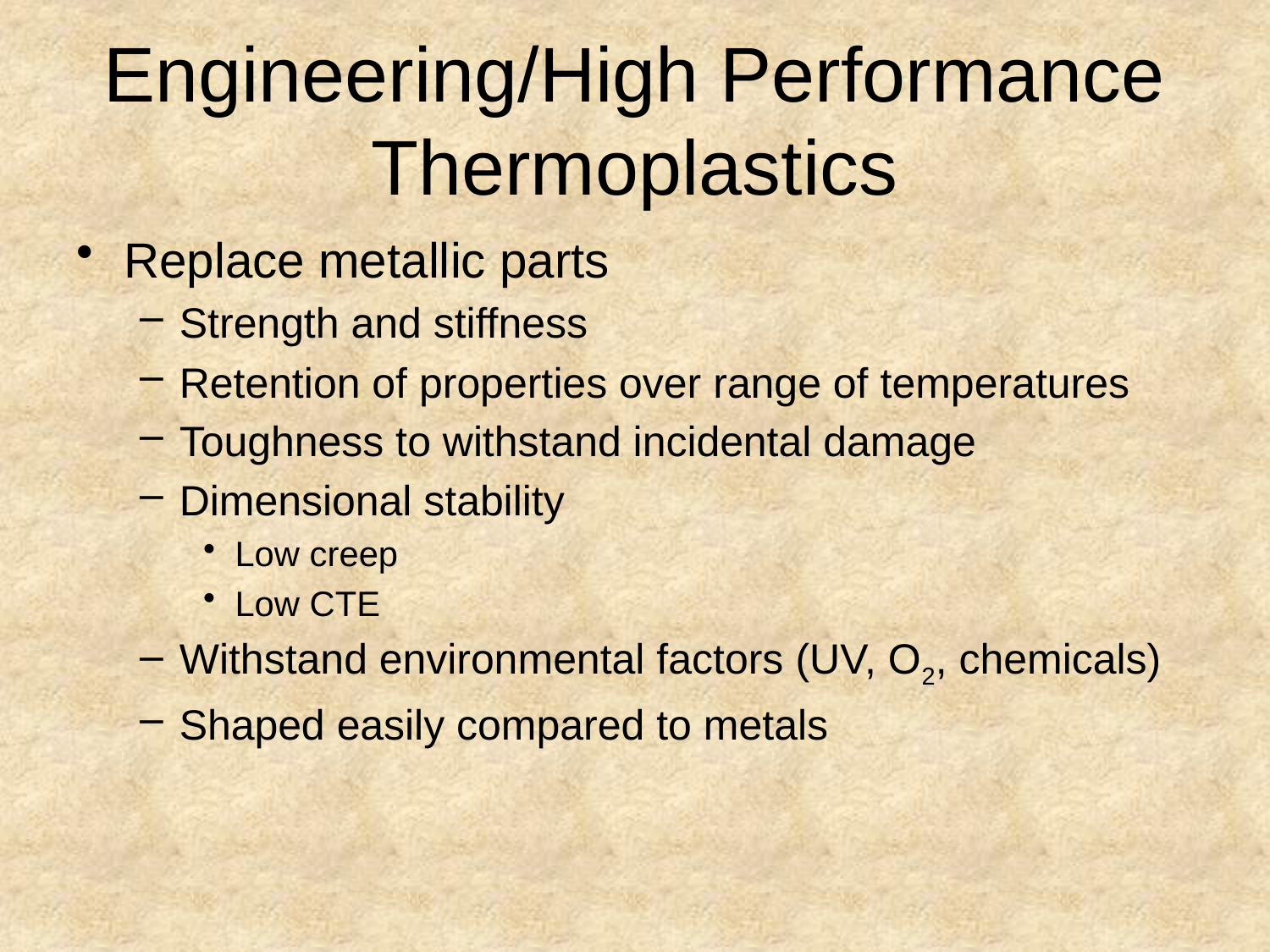

# Engineering/High Performance Thermoplastics
Replace metallic parts
Strength and stiffness
Retention of properties over range of temperatures
Toughness to withstand incidental damage
Dimensional stability
Low creep
Low CTE
Withstand environmental factors (UV, O2, chemicals)
Shaped easily compared to metals